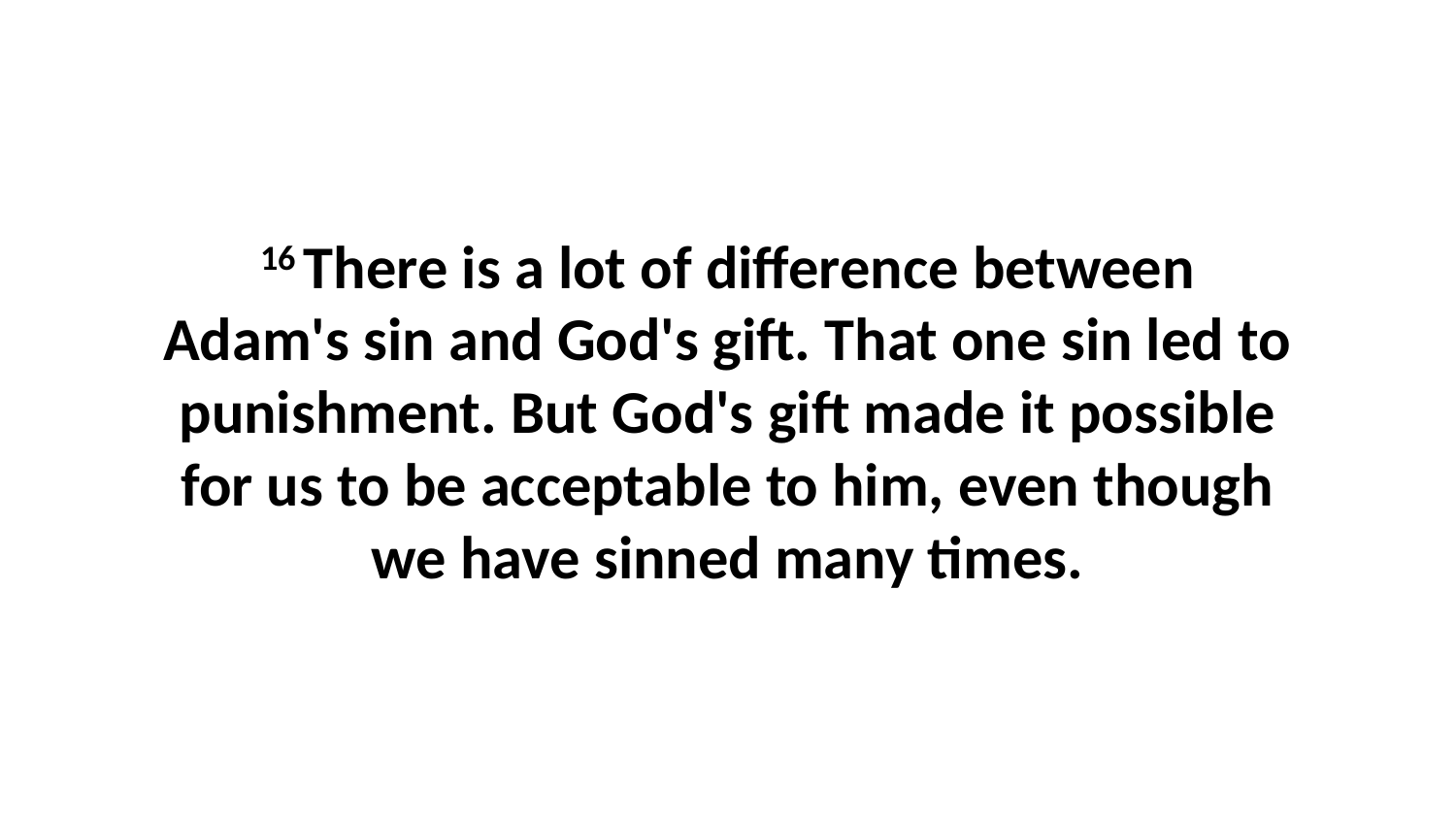

16 There is a lot of difference between Adam's sin and God's gift. That one sin led to punishment. But God's gift made it possible for us to be acceptable to him, even though we have sinned many times.